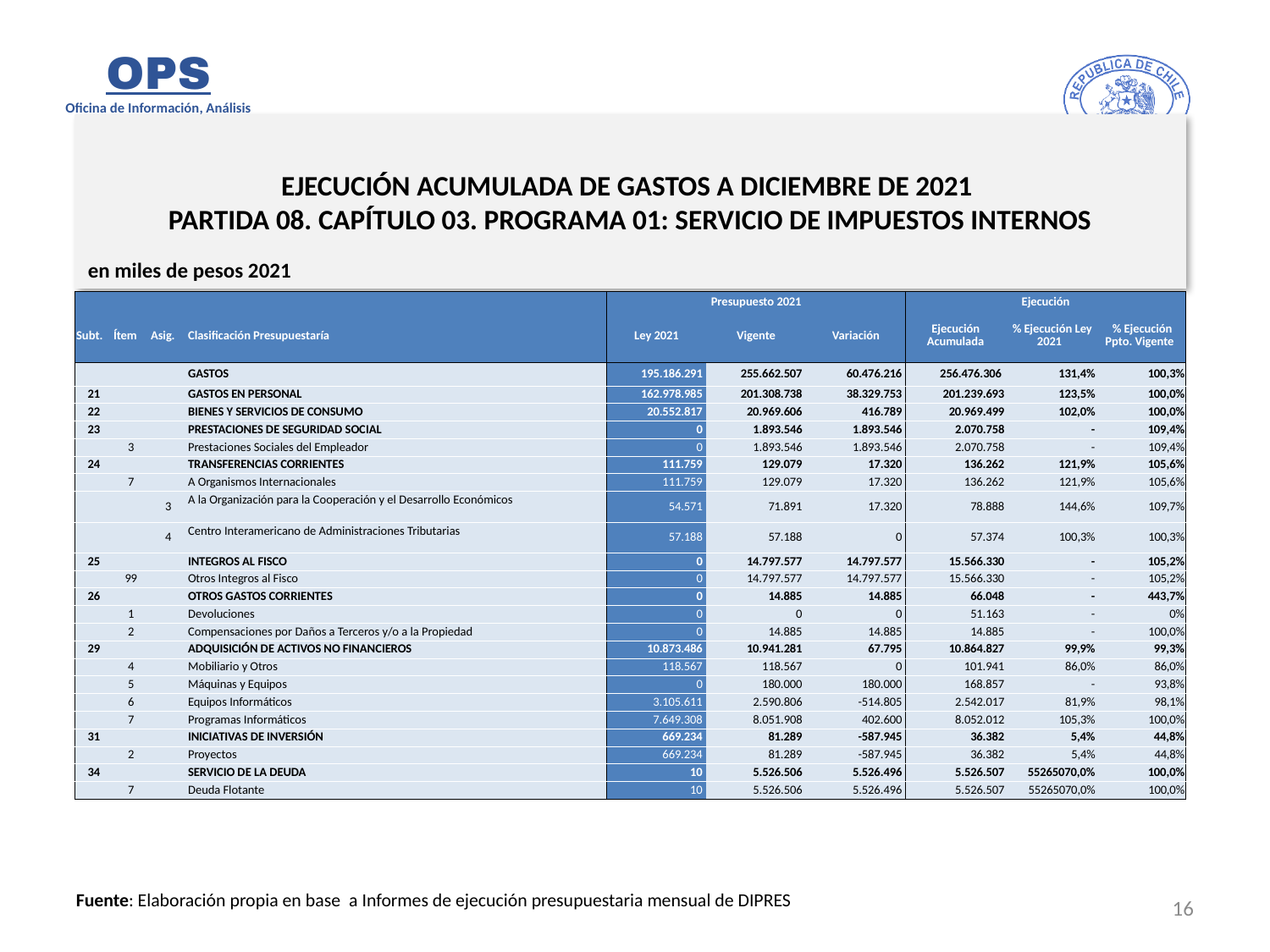

# EJECUCIÓN ACUMULADA DE GASTOS A DICIEMBRE DE 2021 PARTIDA 08. CAPÍTULO 03. PROGRAMA 01: SERVICIO DE IMPUESTOS INTERNOS
en miles de pesos 2021
|  |  |  |  | Presupuesto 2021 |  |  | Ejecución |  |  |
| --- | --- | --- | --- | --- | --- | --- | --- | --- | --- |
| Subt. | Ítem | Asig. | Clasificación Presupuestaría | Ley 2021 | Vigente | Variación | Ejecución Acumulada | % Ejecución Ley 2021 | % Ejecución Ppto. Vigente |
|  |  |  | GASTOS | 195.186.291 | 255.662.507 | 60.476.216 | 256.476.306 | 131,4% | 100,3% |
| 21 |  |  | GASTOS EN PERSONAL | 162.978.985 | 201.308.738 | 38.329.753 | 201.239.693 | 123,5% | 100,0% |
| 22 |  |  | BIENES Y SERVICIOS DE CONSUMO | 20.552.817 | 20.969.606 | 416.789 | 20.969.499 | 102,0% | 100,0% |
| 23 |  |  | PRESTACIONES DE SEGURIDAD SOCIAL | 0 | 1.893.546 | 1.893.546 | 2.070.758 | - | 109,4% |
|  | 3 |  | Prestaciones Sociales del Empleador | 0 | 1.893.546 | 1.893.546 | 2.070.758 | - | 109,4% |
| 24 |  |  | TRANSFERENCIAS CORRIENTES | 111.759 | 129.079 | 17.320 | 136.262 | 121,9% | 105,6% |
|  | 7 |  | A Organismos Internacionales | 111.759 | 129.079 | 17.320 | 136.262 | 121,9% | 105,6% |
|  |  | 3 | A la Organización para la Cooperación y el Desarrollo Económicos | 54.571 | 71.891 | 17.320 | 78.888 | 144,6% | 109,7% |
|  |  | 4 | Centro Interamericano de Administraciones Tributarias | 57.188 | 57.188 | 0 | 57.374 | 100,3% | 100,3% |
| 25 |  |  | INTEGROS AL FISCO | 0 | 14.797.577 | 14.797.577 | 15.566.330 | - | 105,2% |
|  | 99 |  | Otros Integros al Fisco | 0 | 14.797.577 | 14.797.577 | 15.566.330 | - | 105,2% |
| 26 |  |  | OTROS GASTOS CORRIENTES | 0 | 14.885 | 14.885 | 66.048 | - | 443,7% |
|  | 1 |  | Devoluciones | 0 | 0 | 0 | 51.163 | - | 0% |
|  | 2 |  | Compensaciones por Daños a Terceros y/o a la Propiedad | 0 | 14.885 | 14.885 | 14.885 | - | 100,0% |
| 29 |  |  | ADQUISICIÓN DE ACTIVOS NO FINANCIEROS | 10.873.486 | 10.941.281 | 67.795 | 10.864.827 | 99,9% | 99,3% |
|  | 4 |  | Mobiliario y Otros | 118.567 | 118.567 | 0 | 101.941 | 86,0% | 86,0% |
|  | 5 |  | Máquinas y Equipos | 0 | 180.000 | 180.000 | 168.857 | - | 93,8% |
|  | 6 |  | Equipos Informáticos | 3.105.611 | 2.590.806 | -514.805 | 2.542.017 | 81,9% | 98,1% |
|  | 7 |  | Programas Informáticos | 7.649.308 | 8.051.908 | 402.600 | 8.052.012 | 105,3% | 100,0% |
| 31 |  |  | INICIATIVAS DE INVERSIÓN | 669.234 | 81.289 | -587.945 | 36.382 | 5,4% | 44,8% |
|  | 2 |  | Proyectos | 669.234 | 81.289 | -587.945 | 36.382 | 5,4% | 44,8% |
| 34 |  |  | SERVICIO DE LA DEUDA | 10 | 5.526.506 | 5.526.496 | 5.526.507 | 55265070,0% | 100,0% |
|  | 7 |  | Deuda Flotante | 10 | 5.526.506 | 5.526.496 | 5.526.507 | 55265070,0% | 100,0% |
16